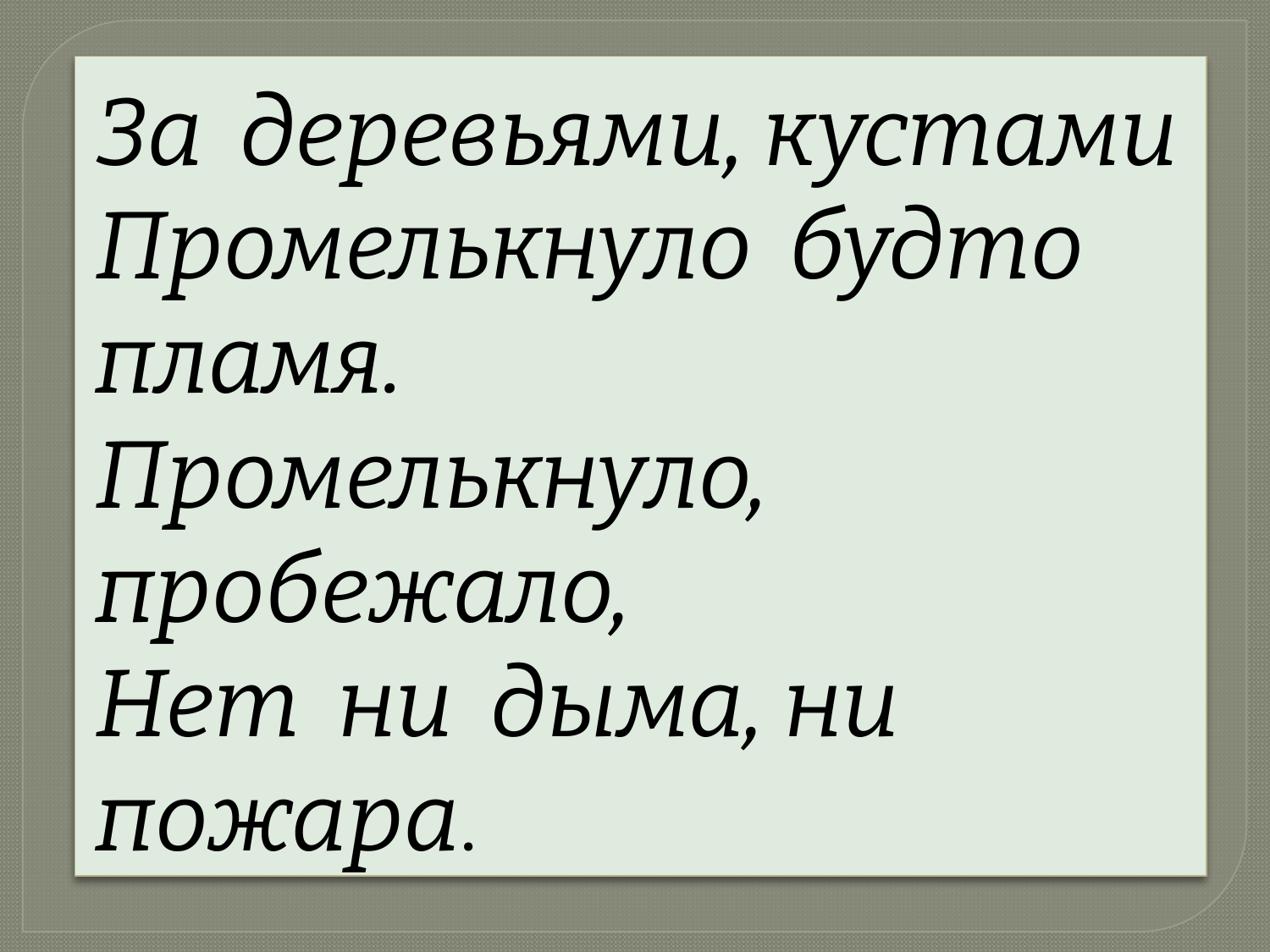

# За  деревьями, кустами Промелькнуло  будто  пламя. Промелькнуло, пробежало, Нет  ни  дыма, ни  пожара.